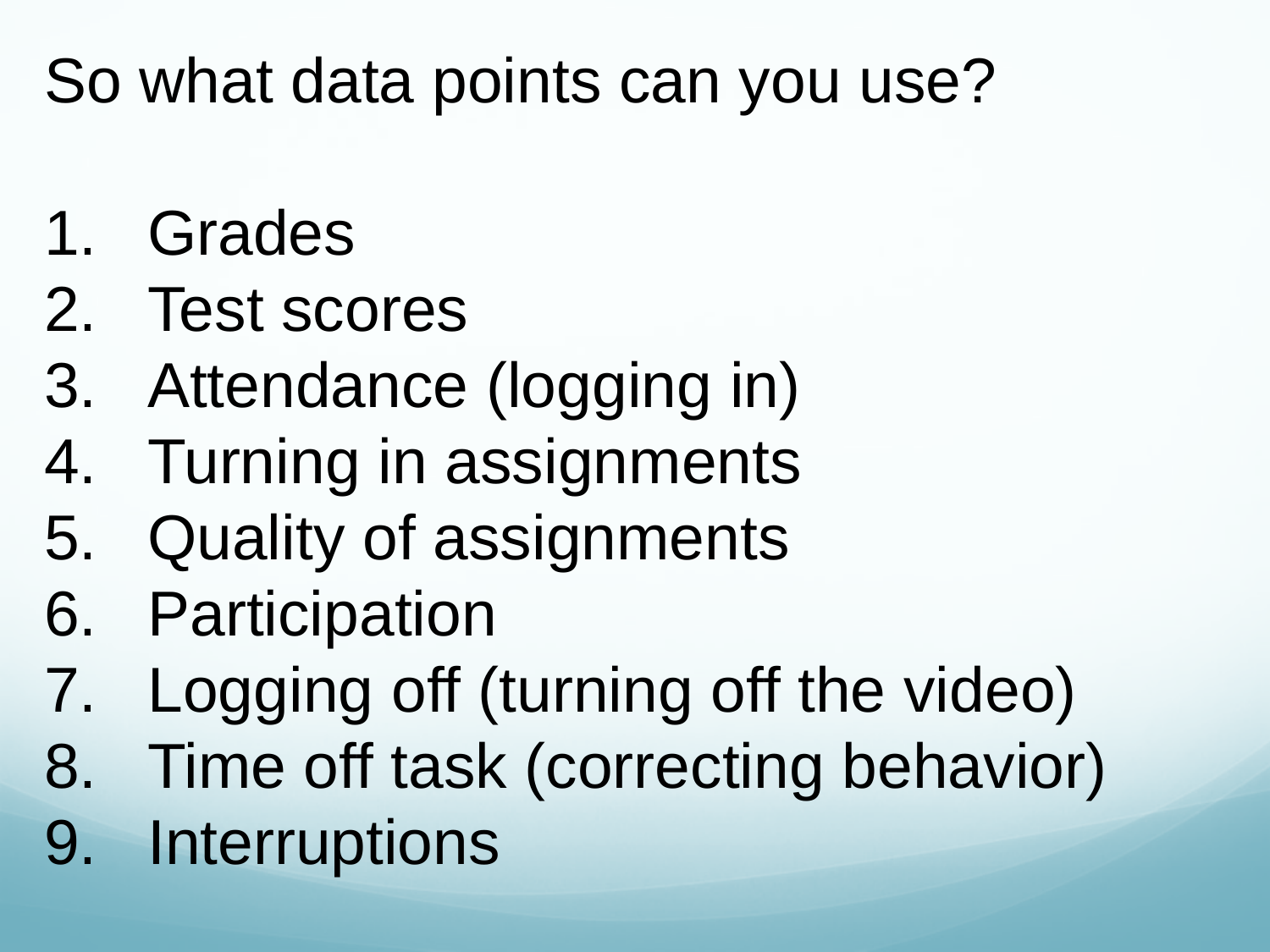

So what data points can you use?

Grades
Test scores
Attendance (logging in)
Turning in assignments
Quality of assignments
Participation
Logging off (turning off the video)
Time off task (correcting behavior)
Interruptions